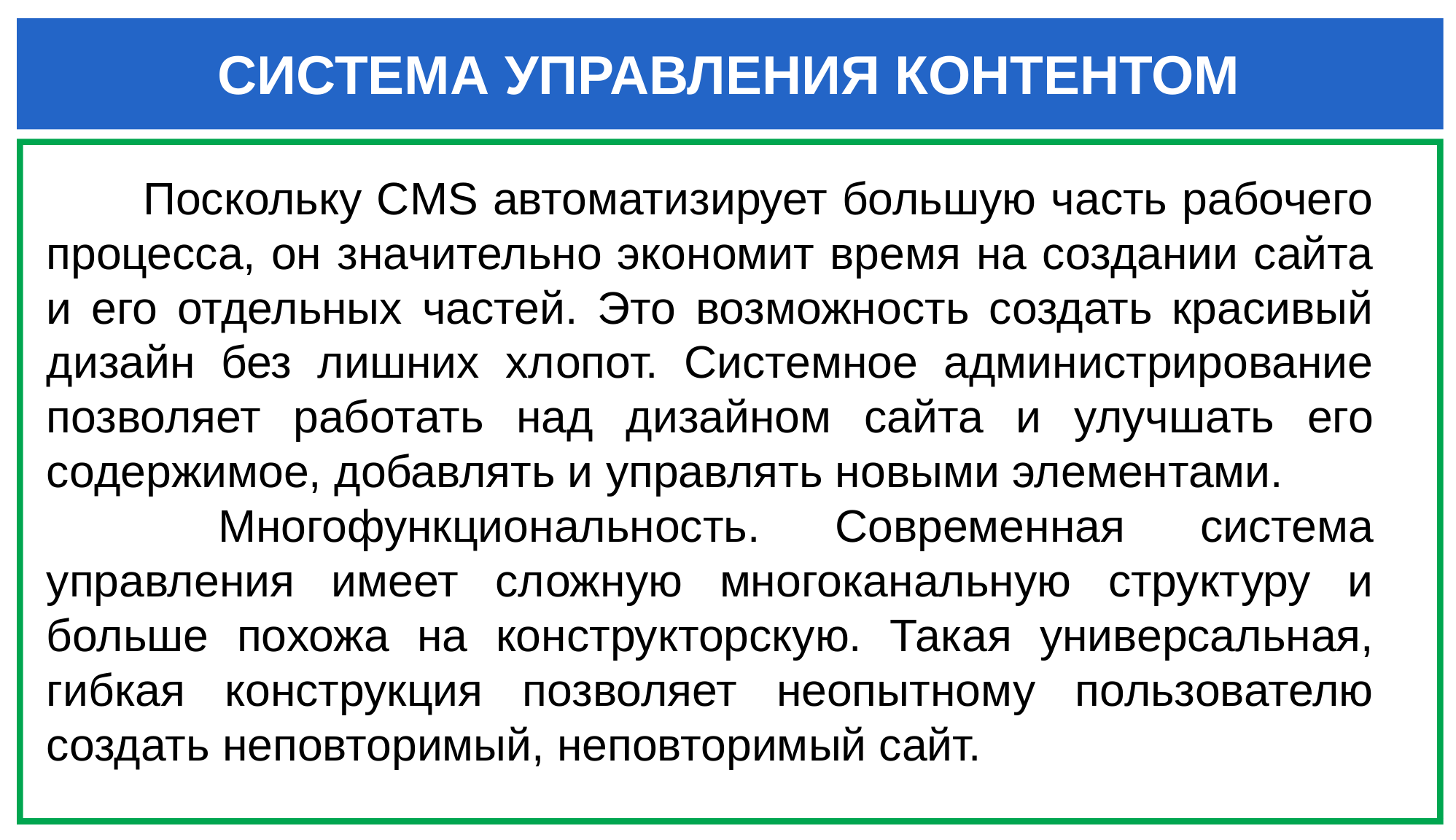

СИСТЕМА УПРАВЛЕНИЯ КОНТЕНТОМ
Поскольку CMS автоматизирует большую часть рабочего процесса, он значительно экономит время на создании сайта и его отдельных частей. Это возможность создать красивый дизайн без лишних хлопот. Системное администрирование позволяет работать над дизайном сайта и улучшать его содержимое, добавлять и управлять новыми элементами.
 Многофункциональность. Современная система управления имеет сложную многоканальную структуру и больше похожа на конструкторскую. Такая универсальная, гибкая конструкция позволяет неопытному пользователю создать неповторимый, неповторимый сайт.